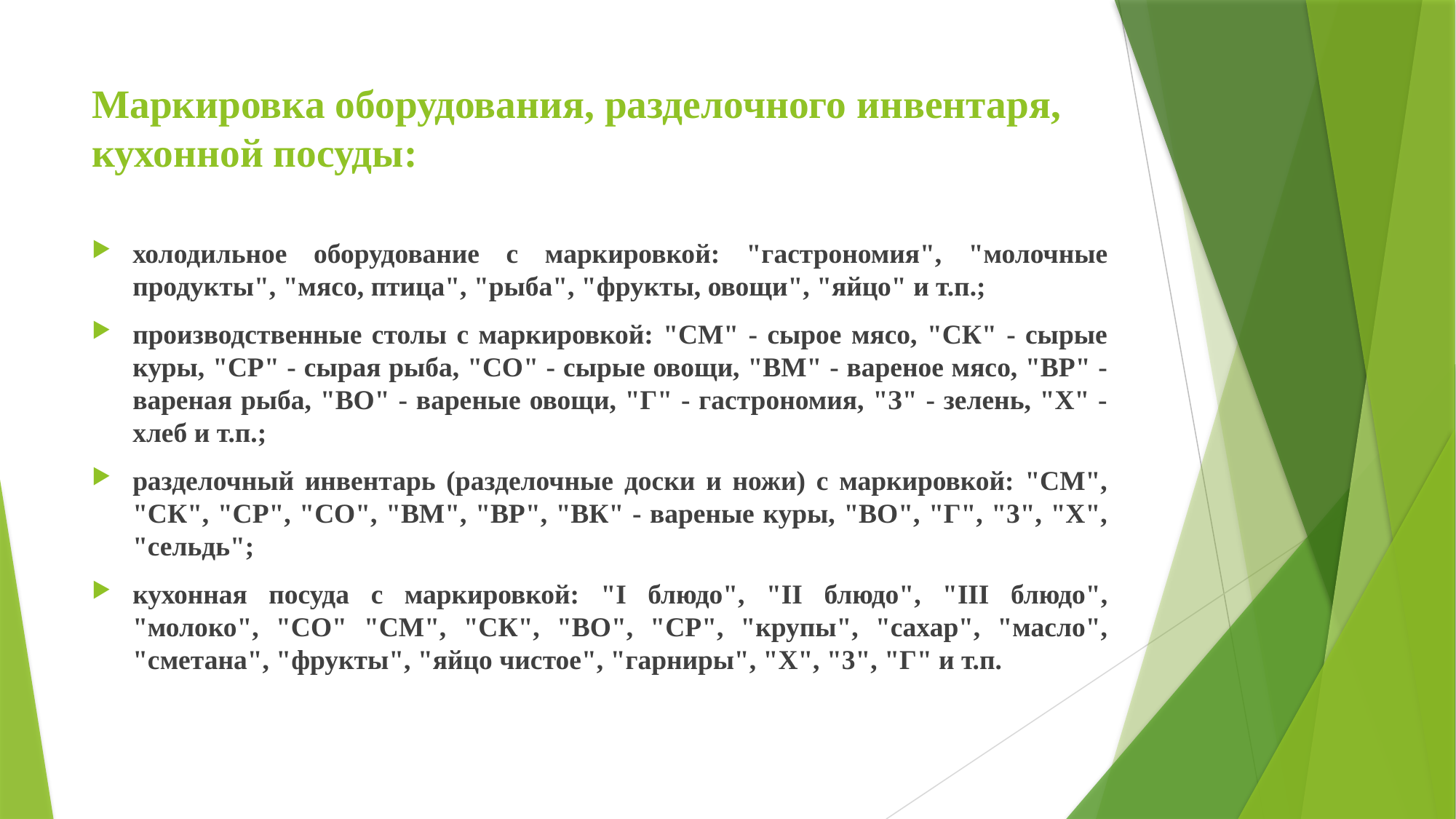

# Маркировка оборудования, разделочного инвентаря, кухонной посуды:
холодильное оборудование с маркировкой: "гастрономия", "молочные продукты", "мясо, птица", "рыба", "фрукты, овощи", "яйцо" и т.п.;
производственные столы с маркировкой: "СМ" - сырое мясо, "СК" - сырые куры, "СР" - сырая рыба, "СО" - сырые овощи, "ВМ" - вареное мясо, "ВР" - вареная рыба, "ВО" - вареные овощи, "Г" - гастрономия, "З" - зелень, "Х" - хлеб и т.п.;
разделочный инвентарь (разделочные доски и ножи) с маркировкой: "СМ", "СК", "СР", "СО", "ВМ", "ВР", "ВК" - вареные куры, "ВО", "Г", "3", "Х", "сельдь";
кухонная посуда с маркировкой: "I блюдо", "II блюдо", "III блюдо", "молоко", "СО" "СМ", "СК", "ВО", "СР", "крупы", "сахар", "масло", "сметана", "фрукты", "яйцо чистое", "гарниры", "Х", "3", "Г" и т.п.